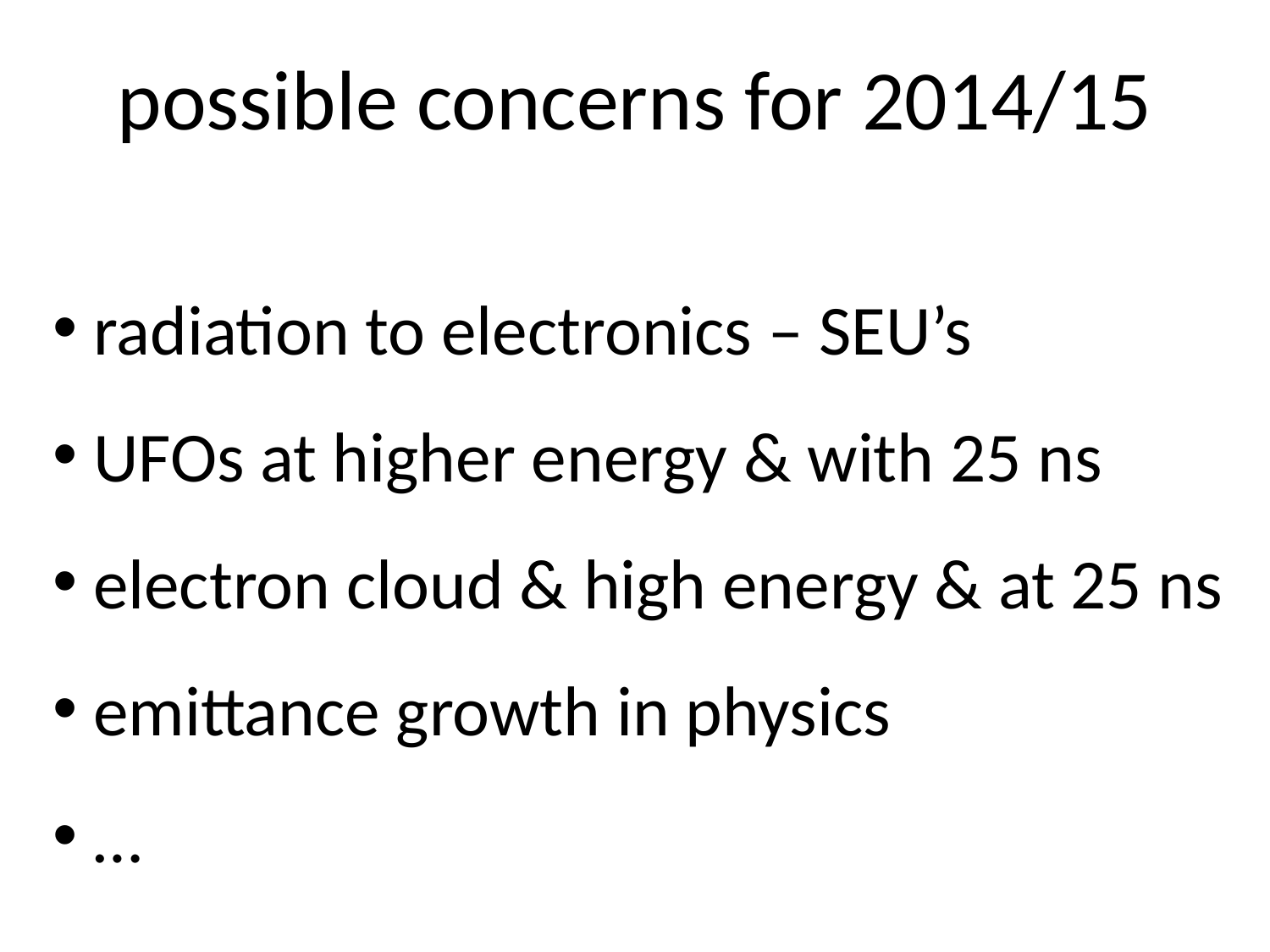

possible concerns for 2014/15
 radiation to electronics – SEU’s
 UFOs at higher energy & with 25 ns
 electron cloud & high energy & at 25 ns
 emittance growth in physics
 …